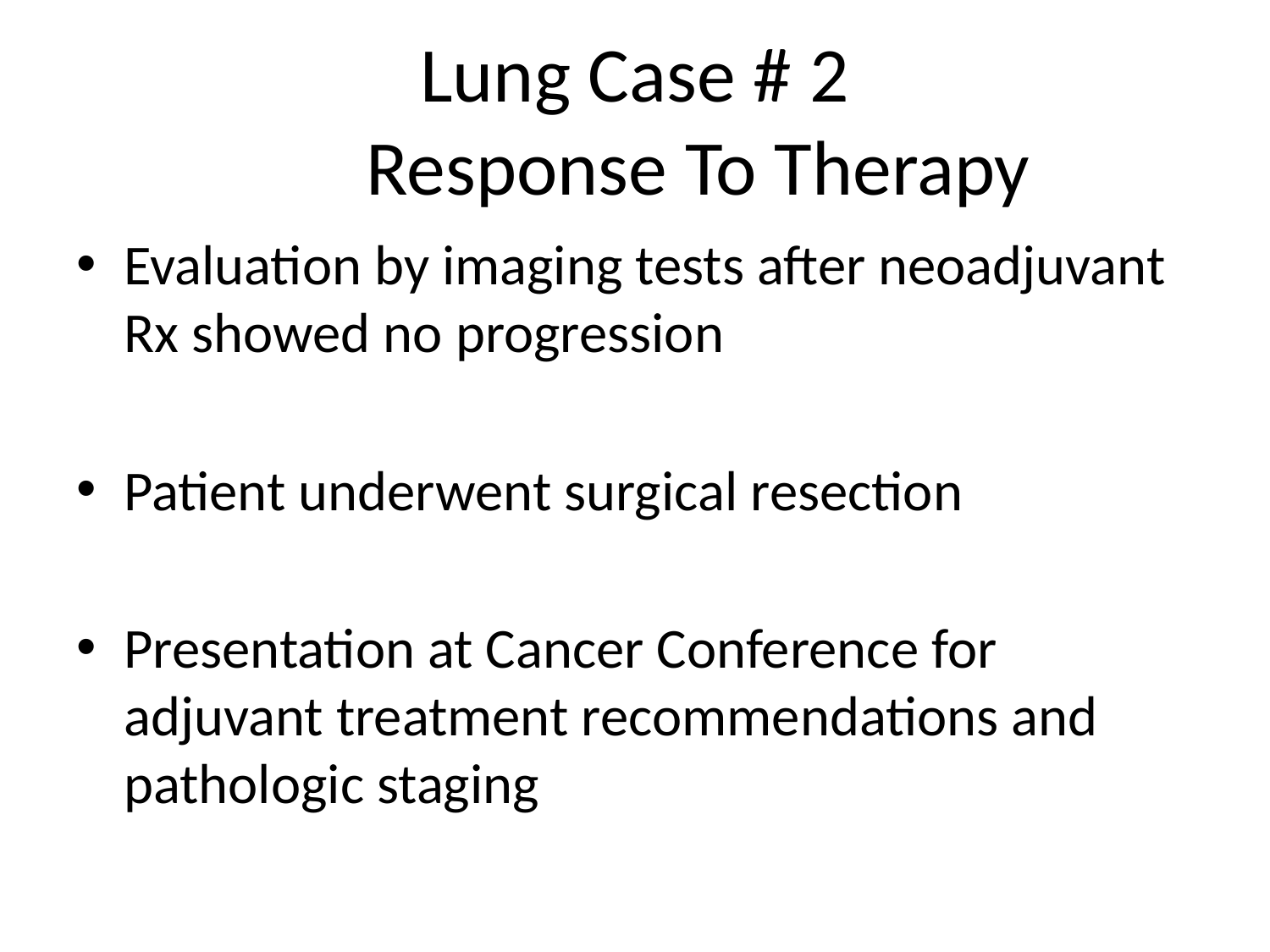

# Lung Case # 2 Response To Therapy
Evaluation by imaging tests after neoadjuvant Rx showed no progression

Patient underwent surgical resection

Presentation at Cancer Conference for adjuvant treatment recommendations and pathologic staging